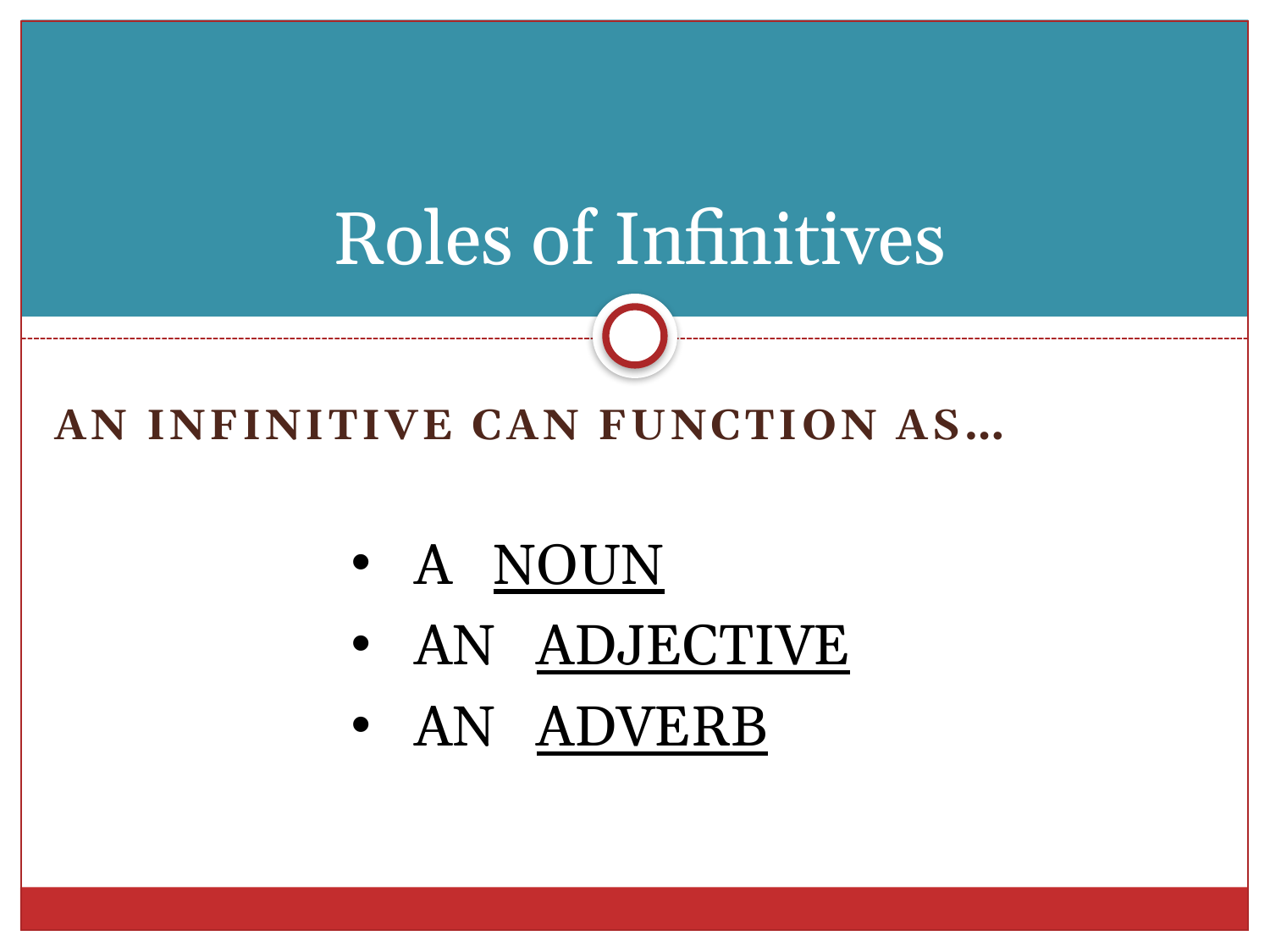

# Roles of Infinitives
An infInitive can function as…
A   NOUN
AN   ADJECTIVE
AN   ADVERB